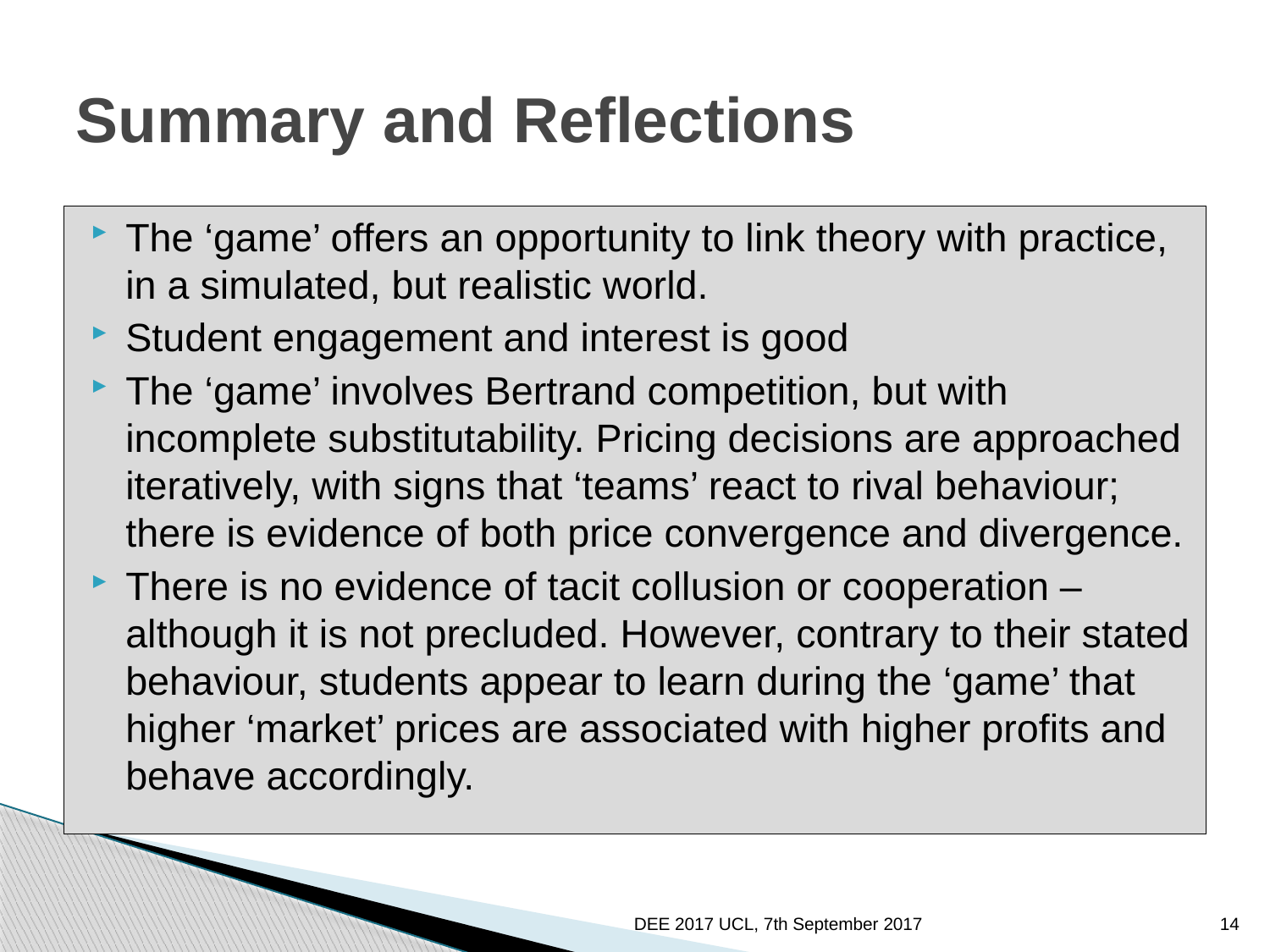

# Summary and Reflections
The ‘game’ offers an opportunity to link theory with practice, in a simulated, but realistic world.
Student engagement and interest is good
The ‘game’ involves Bertrand competition, but with incomplete substitutability. Pricing decisions are approached iteratively, with signs that ‘teams’ react to rival behaviour; there is evidence of both price convergence and divergence.
There is no evidence of tacit collusion or cooperation – although it is not precluded. However, contrary to their stated behaviour, students appear to learn during the ‘game’ that higher ‘market’ prices are associated with higher profits and behave accordingly.

DEE 2017 UCL, 7th September 2017
14